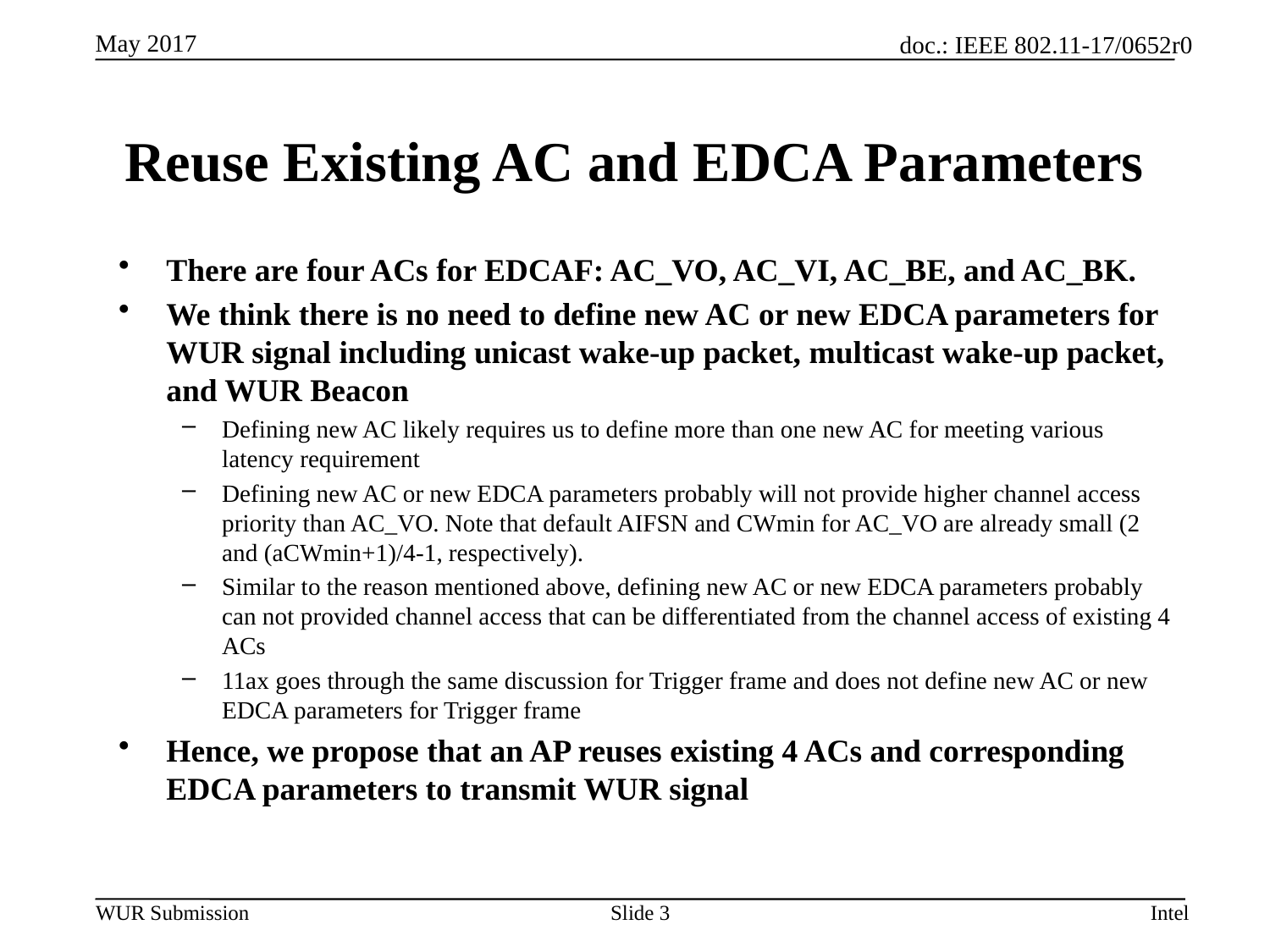

# Reuse Existing AC and EDCA Parameters
There are four ACs for EDCAF: AC_VO, AC_VI, AC_BE, and AC_BK.
We think there is no need to define new AC or new EDCA parameters for WUR signal including unicast wake-up packet, multicast wake-up packet, and WUR Beacon
Defining new AC likely requires us to define more than one new AC for meeting various latency requirement
Defining new AC or new EDCA parameters probably will not provide higher channel access priority than AC_VO. Note that default AIFSN and CWmin for AC_VO are already small (2 and (aCWmin+1)/4-1, respectively).
Similar to the reason mentioned above, defining new AC or new EDCA parameters probably can not provided channel access that can be differentiated from the channel access of existing 4 ACs
11ax goes through the same discussion for Trigger frame and does not define new AC or new EDCA parameters for Trigger frame
Hence, we propose that an AP reuses existing 4 ACs and corresponding EDCA parameters to transmit WUR signal

Slide 3
Intel